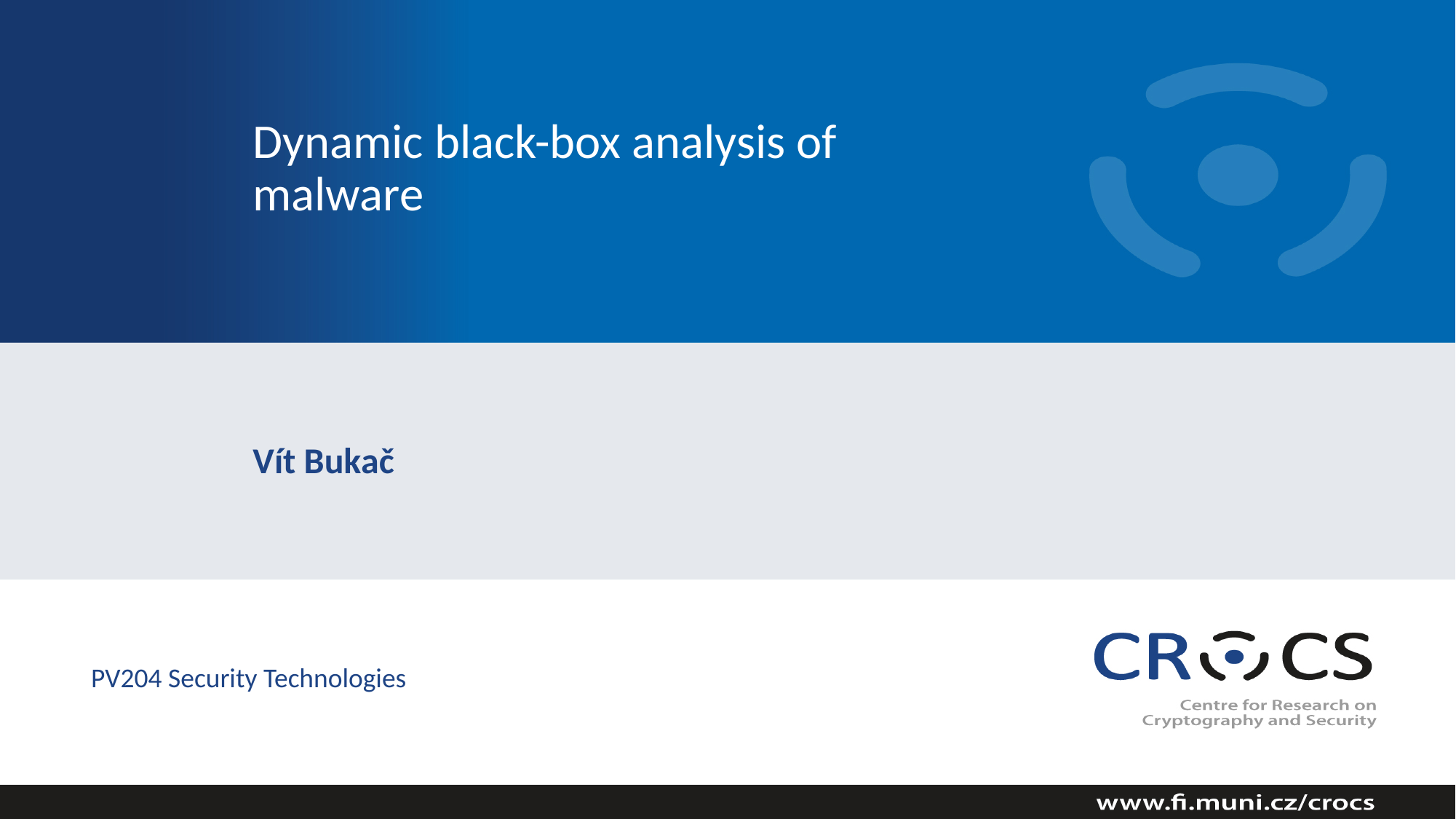

# Dynamic black-box analysis of malware
Vít Bukač
PV204 Security Technologies